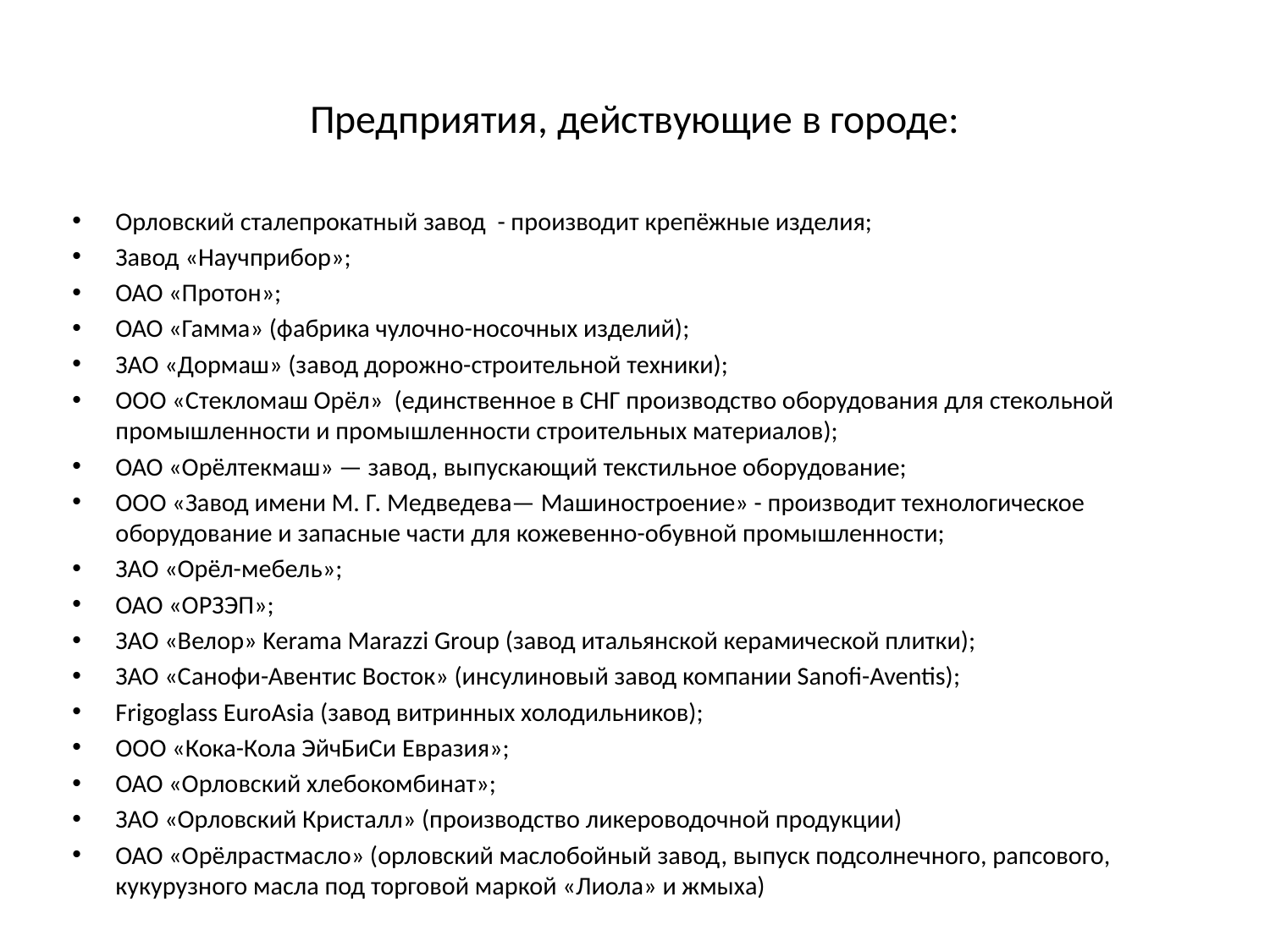

# Предприятия, действующие в городе:
Орловский сталепрокатный завод  - производит крепёжные изделия;
Завод «Научприбор»;
ОАО «Протон»;
ОАО «Гамма» (фабрика чулочно-носочных изделий);
ЗАО «Дормаш» (завод дорожно-строительной техники);
ООО «Стекломаш Орёл»  (единственное в СНГ производство оборудования для стекольной промышленности и промышленности строительных материалов);
ОАО «Орёлтекмаш» — завод, выпускающий текстильное оборудование;
ООО «Завод имени М. Г. Медведева— Машиностроение» - производит технологическое оборудование и запасные части для кожевенно-обувной промышленности;
ЗАО «Орёл-мебель»;
ОАО «ОРЗЭП»;
ЗАО «Велор» Kerama Marazzi Group (завод итальянской керамической плитки);
ЗАО «Санофи-Авентис Восток» (инсулиновый завод компании Sanofi-Aventis);
Frigoglass EuroAsia (завод витринных холодильников);
ООО «Кока-Кола ЭйчБиСи Евразия»;
ОАО «Орловский хлебокомбинат»;
ЗАО «Орловский Кристалл» (производство ликероводочной продукции)
ОАО «Орёлрастмасло» (орловский маслобойный завод, выпуск подсолнечного, рапсового, кукурузного масла под торговой маркой «Лиола» и жмыха)